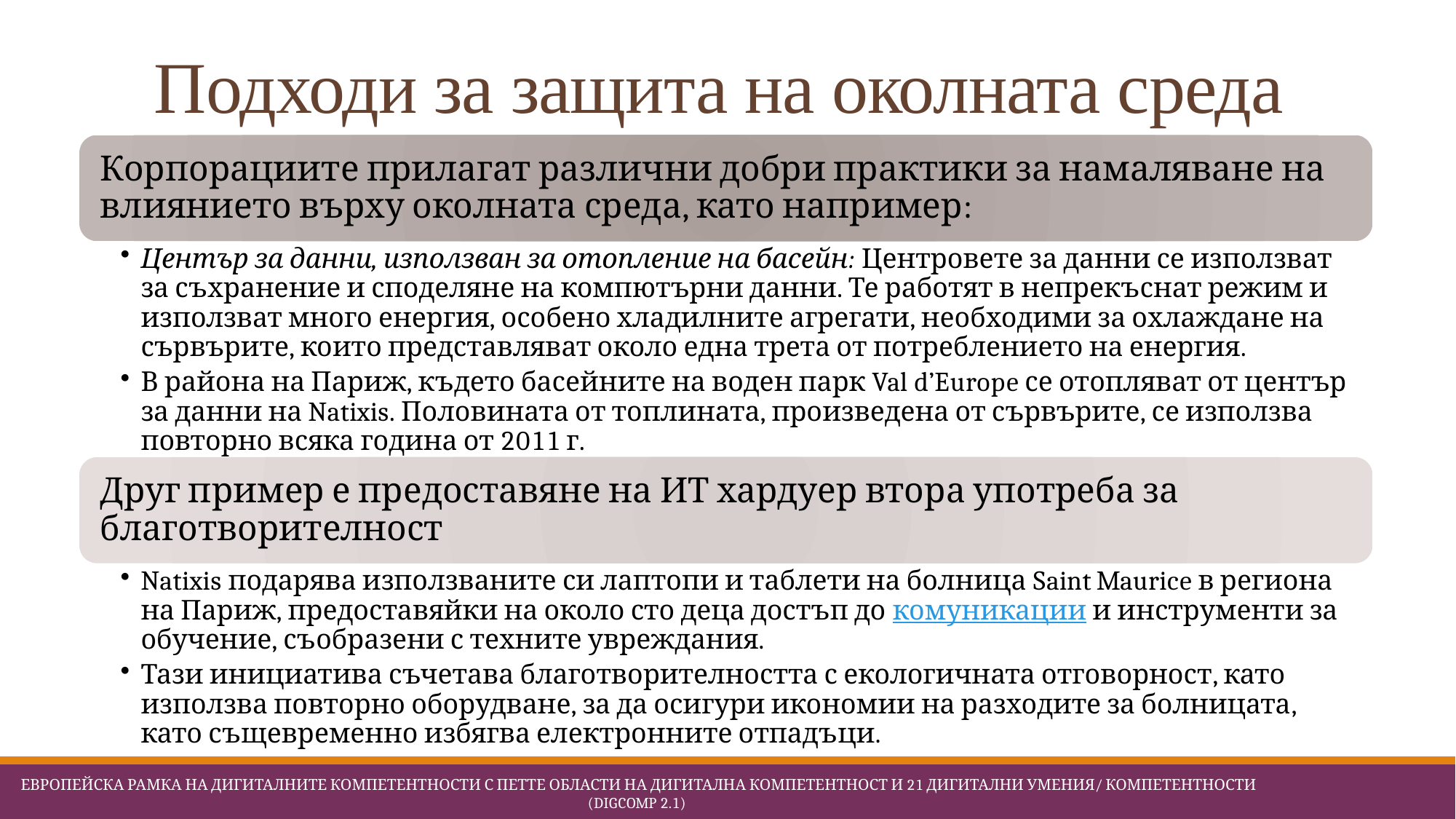

# Подходи за защита на околната среда
Корпорациите прилагат различни добри практики за намаляване на влиянието върху околната среда, като например:
Център за данни, използван за отопление на басейн: Центровете за данни се използват за съхранение и споделяне на компютърни данни. Те работят в непрекъснат режим и използват много енергия, особено хладилните агрегати, необходими за охлаждане на сървърите, които представляват около една трета от потреблението на енергия.
В района на Париж, където басейните на воден парк Val d’Europe се отопляват от център за данни на Natixis. Половината от топлината, произведена от сървърите, се използва повторно всяка година от 2011 г.
Друг пример е предоставяне на ИТ хардуер втора употреба за благотворителност
Natixis подарява използваните си лаптопи и таблети на болница Saint Maurice в региона на Париж, предоставяйки на около сто деца достъп до комуникации и инструменти за обучение, съобразени с техните увреждания.
Тази инициатива съчетава благотворителността с екологичната отговорност, като използва повторно оборудване, за да осигури икономии на разходите за болницата, като същевременно избягва електронните отпадъци.
 Европейска Рамка на дигиталните компетентности с петте области на дигитална компетентност и 21 дигитални умения/ компетентности (DigComp 2.1)